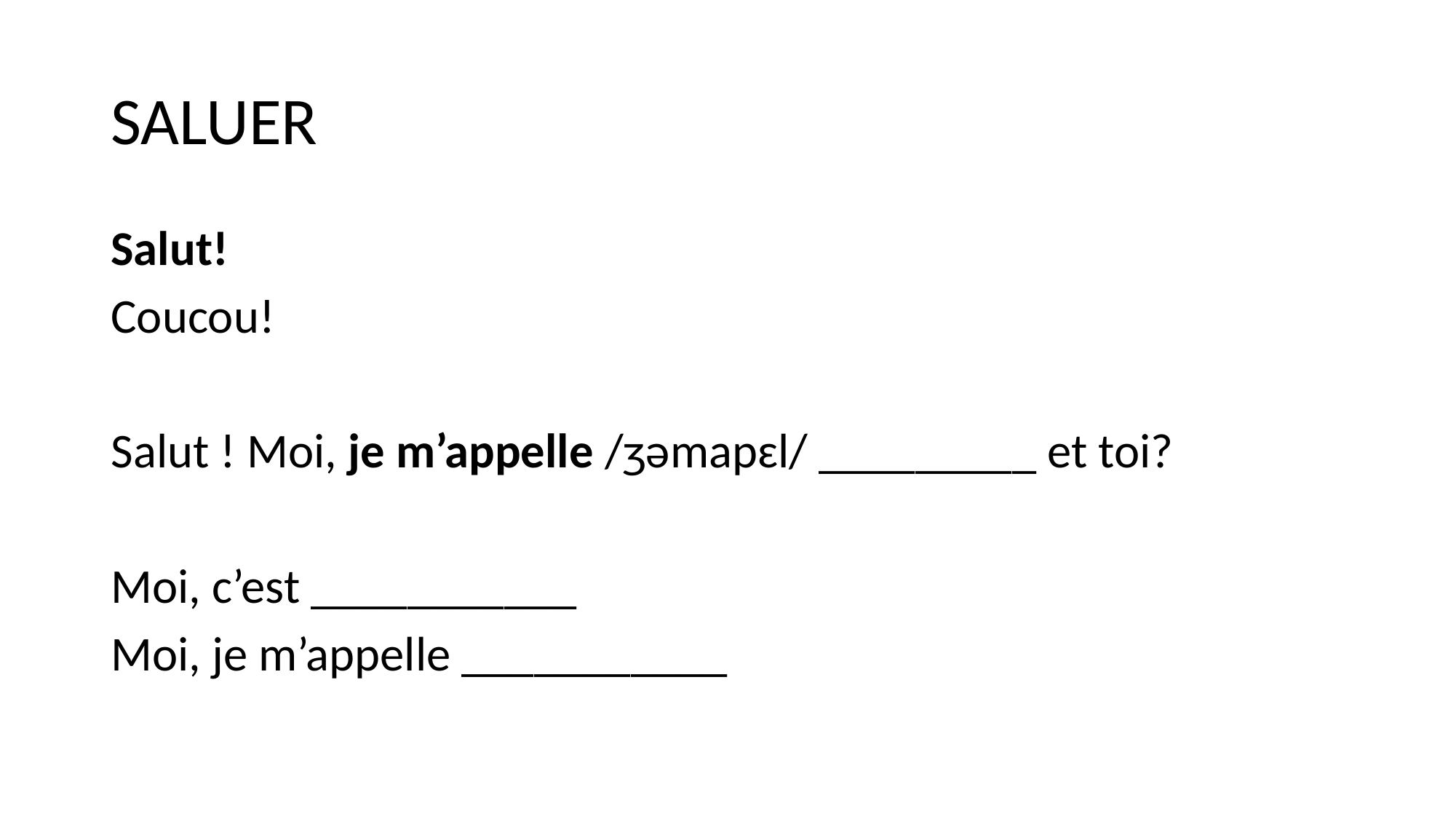

# SALUER
Salut!
Coucou!

Salut ! Moi, je m’appelle /ʒəmapɛl/ _________ et toi?

Moi, c’est ___________
Moi, je m’appelle ___________